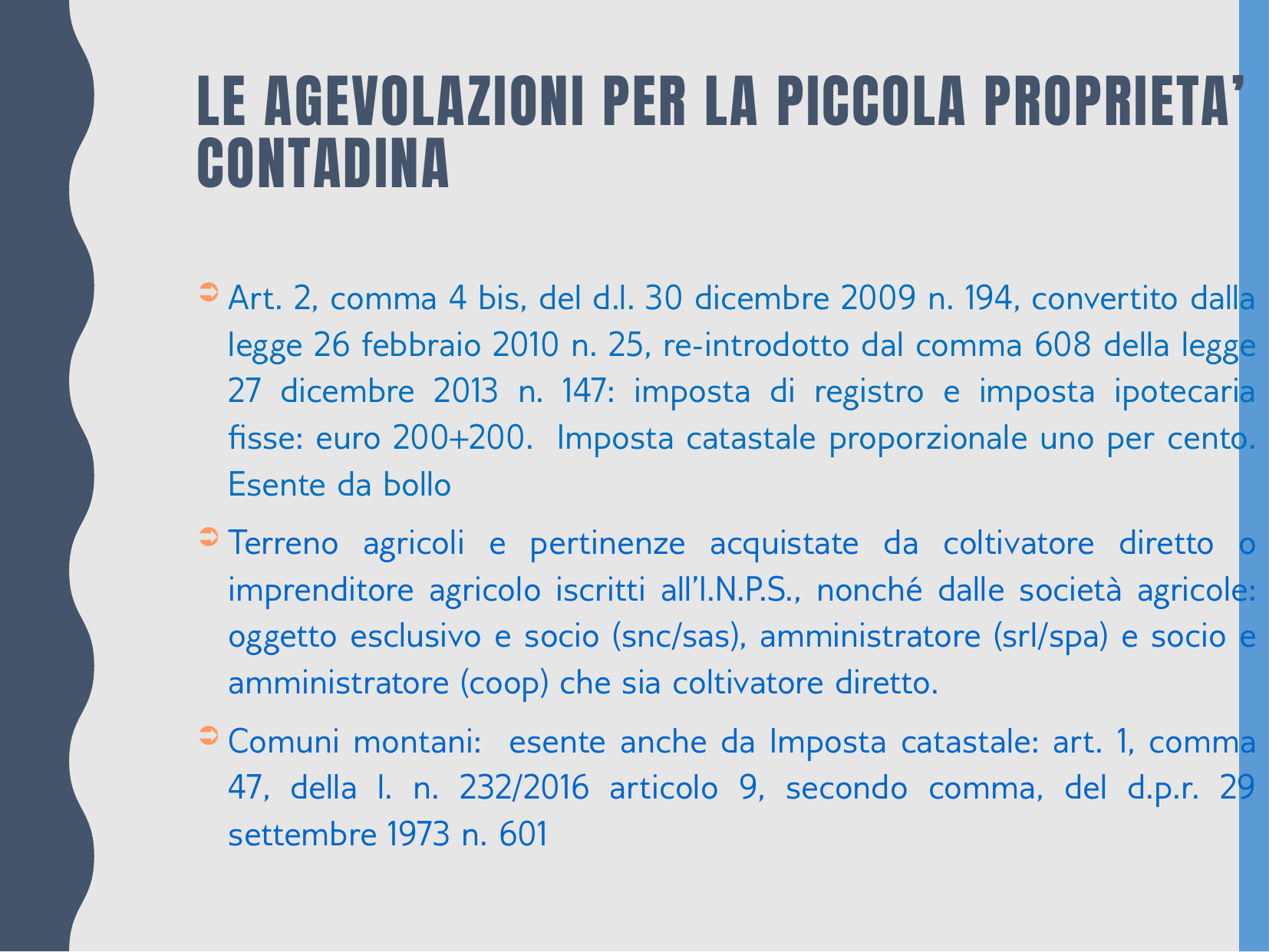

Le agevolazioni per la piccola proprieta’ contadina
Art. 2, comma 4 bis, del d.l. 30 dicembre 2009 n. 194, convertito dalla legge 26 febbraio 2010 n. 25, re-introdotto dal comma 608 della legge 27 dicembre 2013 n. 147: imposta di registro e imposta ipotecaria fisse: euro 200+200.  Imposta catastale proporzionale uno per cento. Esente da bollo
Terreno agricoli e pertinenze acquistate da coltivatore diretto o imprenditore agricolo iscritti all’I.N.P.S., nonché dalle società agricole: oggetto esclusivo e socio (snc/sas), amministratore (srl/spa) e socio e amministratore (coop) che sia coltivatore diretto.
Comuni montani:  esente anche da Imposta catastale: art. 1, comma 47, della l. n. 232/2016 articolo 9, secondo comma, del d.p.r. 29 settembre 1973 n. 601